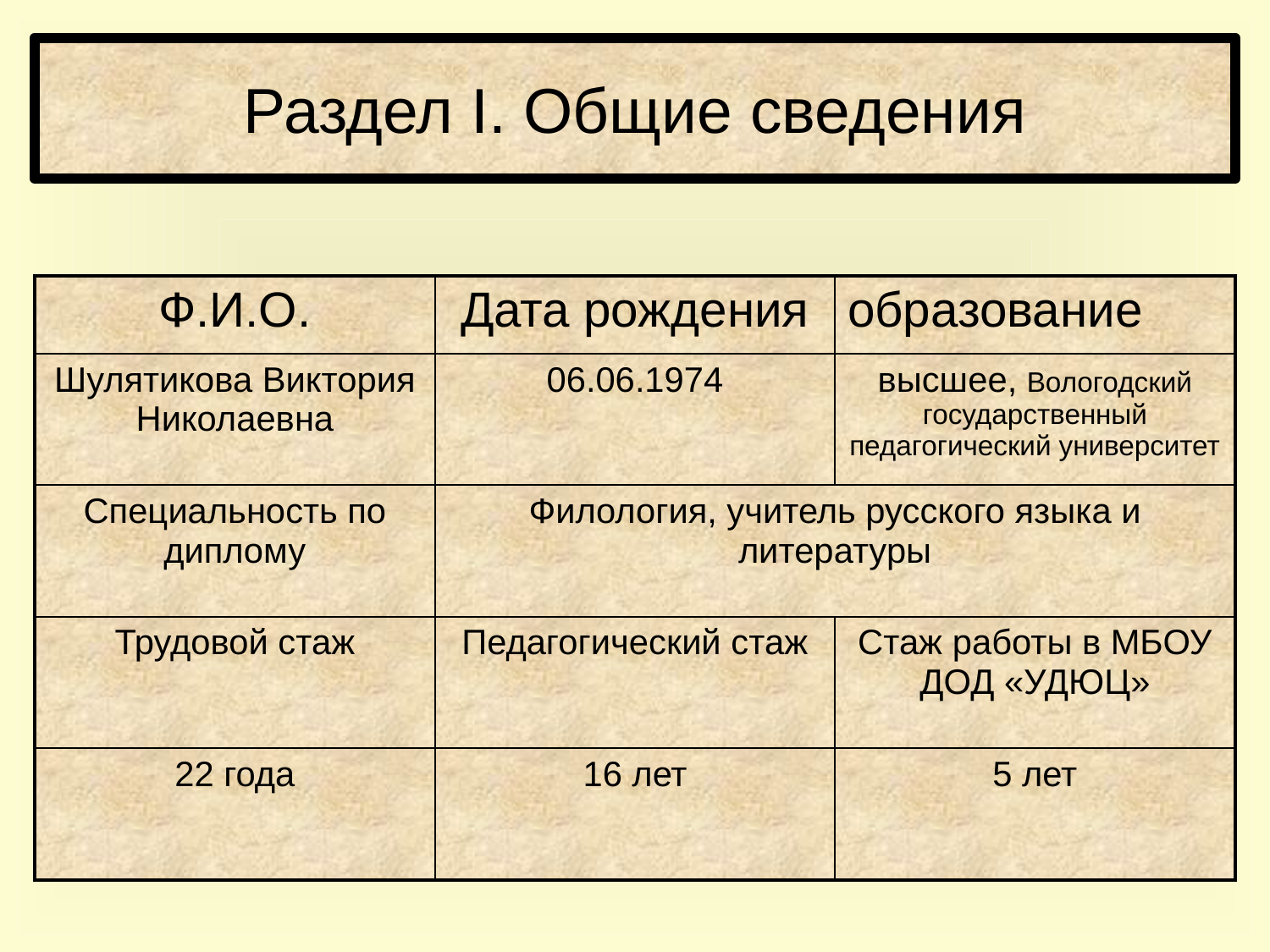

# Раздел I. Общие сведения
| Ф.И.О. | Дата рождения | образование |
| --- | --- | --- |
| Шулятикова Виктория Николаевна | 06.06.1974 | высшее, Вологодский государственный педагогический университет |
| Специальность по диплому | Филология, учитель русского языка и литературы |  |
| Трудовой стаж | Педагогический стаж | Стаж работы в МБОУ ДОД «УДЮЦ» |
| 22 года | 16 лет | 5 лет |